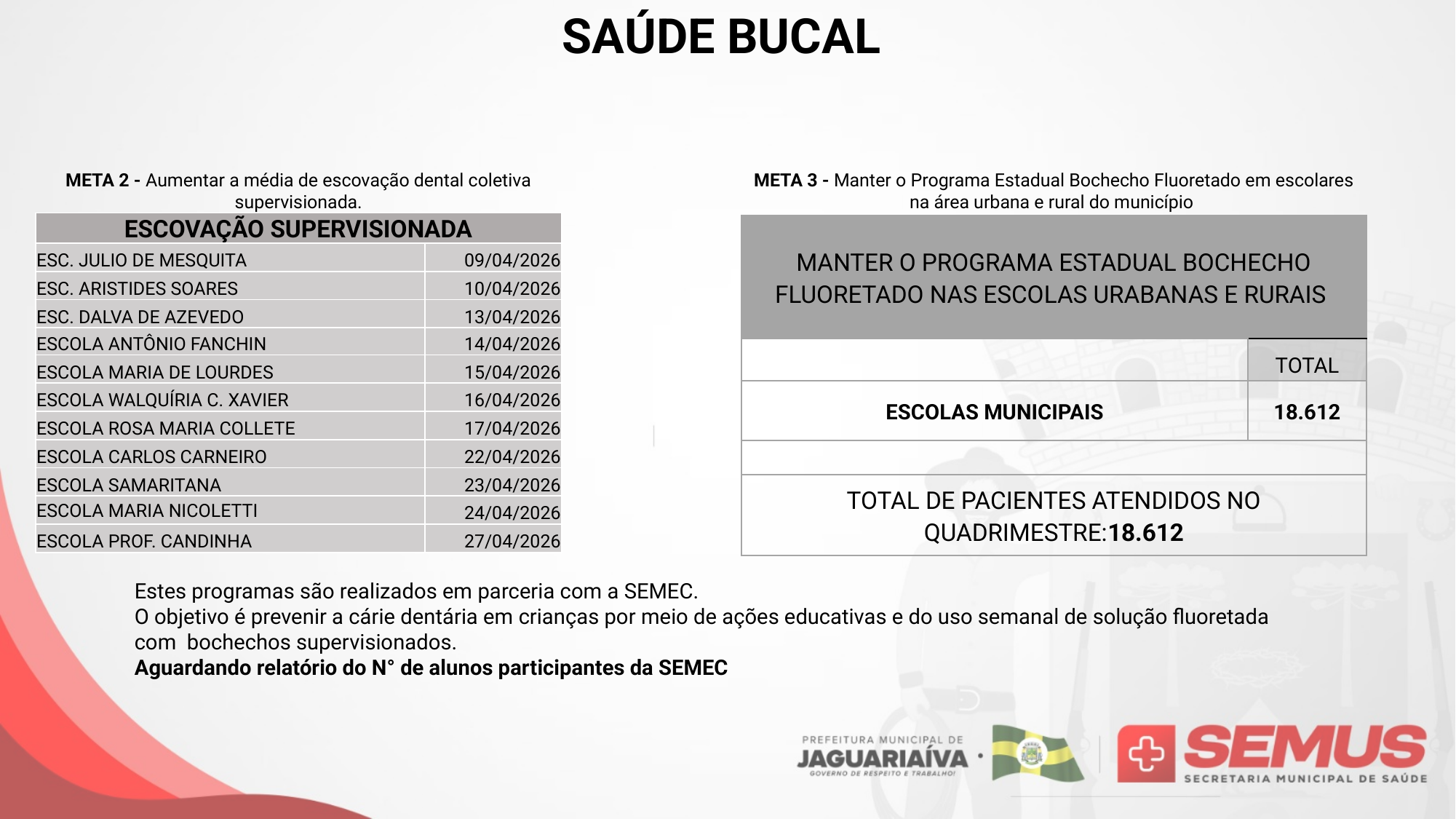

SAÚDE BUCAL
META 2 - Aumentar a média de escovação dental coletiva supervisionada.
META 3 - Manter o Programa Estadual Bochecho Fluoretado em escolares na área urbana e rural do município
| ESCOVAÇÃO SUPERVISIONADA |  |
| --- | --- |
| ESC. JULIO DE MESQUITA | 09/04/2026 |
| ESC. ARISTIDES SOARES | 10/04/2026 |
| ESC. DALVA DE AZEVEDO | 13/04/2026 |
| ESCOLA ANTÔNIO FANCHIN | 14/04/2026 |
| ESCOLA MARIA DE LOURDES | 15/04/2026 |
| ESCOLA WALQUÍRIA C. XAVIER | 16/04/2026 |
| ESCOLA ROSA MARIA COLLETE | 17/04/2026 |
| ESCOLA CARLOS CARNEIRO | 22/04/2026 |
| ESCOLA SAMARITANA | 23/04/2026 |
| ESCOLA MARIA NICOLETTI | 24/04/2026 |
| ESCOLA PROF. CANDINHA | 27/04/2026 |
| MANTER O PROGRAMA ESTADUAL BOCHECHO FLUORETADO NAS ESCOLAS URABANAS E RURAIS |  |
| --- | --- |
|  | TOTAL |
| ESCOLAS MUNICIPAIS | 18.612 |
|  |  |
| TOTAL DE PACIENTES ATENDIDOS NO QUADRIMESTRE:18.612 |  |
Estes programas são realizados em parceria com a SEMEC.
O objetivo é prevenir a cárie dentária em crianças por meio de ações educativas e do uso semanal de solução fluoretada com  bochechos supervisionados.
Aguardando relatório do N° de alunos participantes da SEMEC